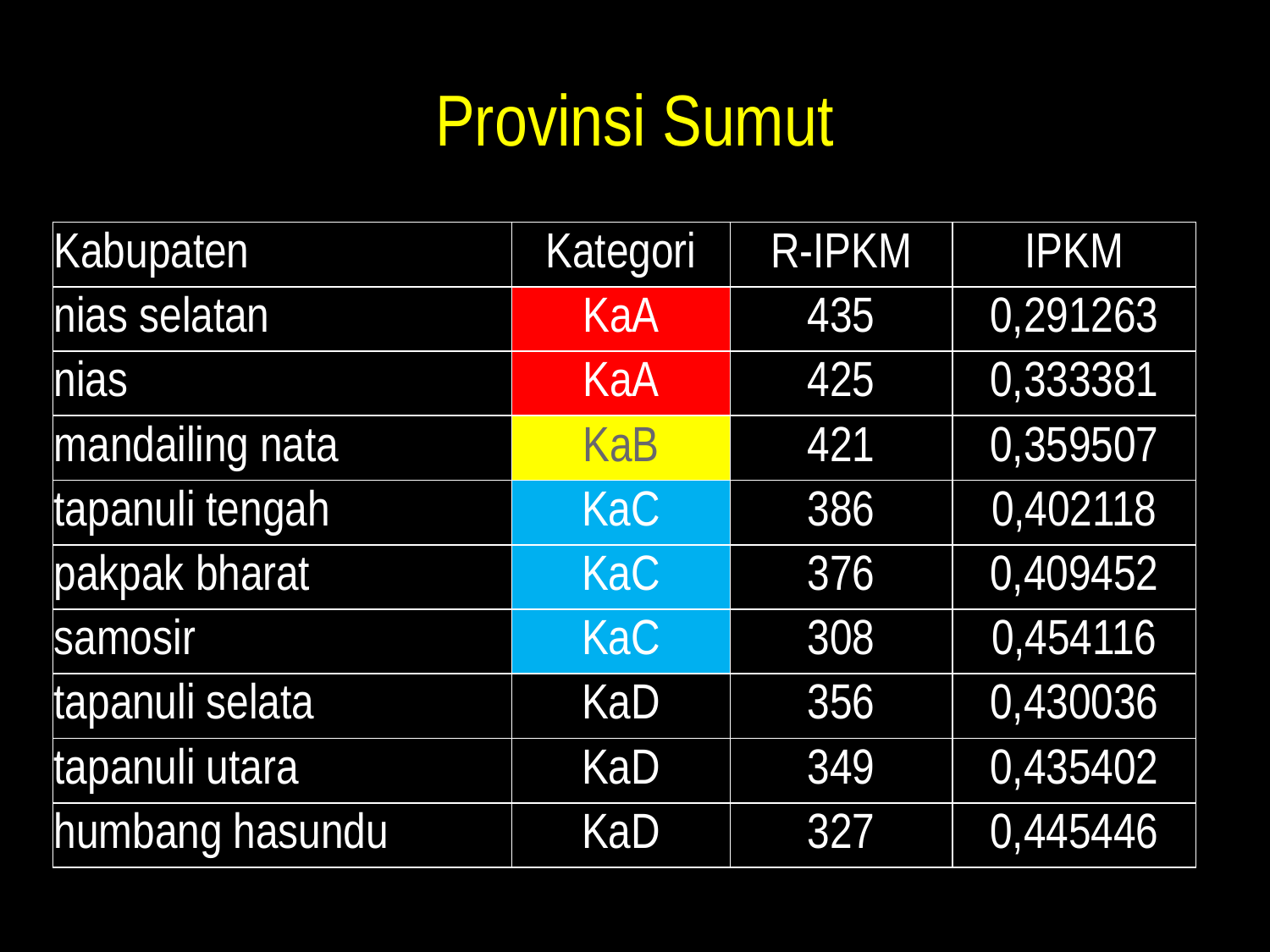

# Provinsi Sumut
| Kabupaten | Kategori | R-IPKM | IPKM |
| --- | --- | --- | --- |
| nias selatan | KaA | 435 | 0,291263 |
| nias | KaA | 425 | 0,333381 |
| mandailing nata | KaB | 421 | 0,359507 |
| tapanuli tengah | KaC | 386 | 0,402118 |
| pakpak bharat | KaC | 376 | 0,409452 |
| samosir | KaC | 308 | 0,454116 |
| tapanuli selata | KaD | 356 | 0,430036 |
| tapanuli utara | KaD | 349 | 0,435402 |
| humbang hasundu | KaD | 327 | 0,445446 |